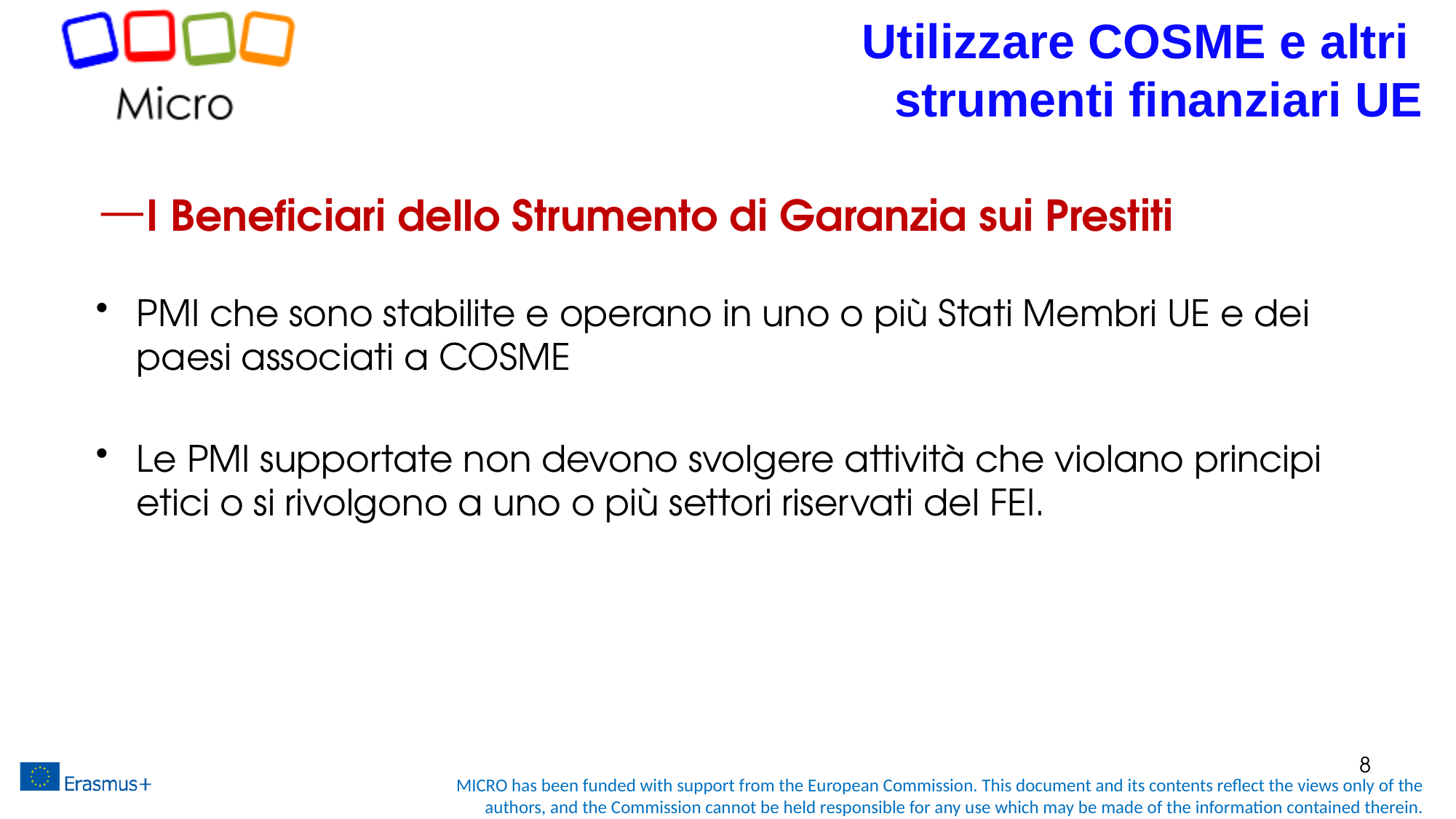

Utilizzare COSME e altri
strumenti finanziari UE
# I Beneficiari dello Strumento di Garanzia sui Prestiti

PMI che sono stabilite e operano in uno o più Stati Membri UE e dei paesi associati a COSME

Le PMI supportate non devono svolgere attività che violano principi etici o si rivolgono a uno o più settori riservati del FEI.
8